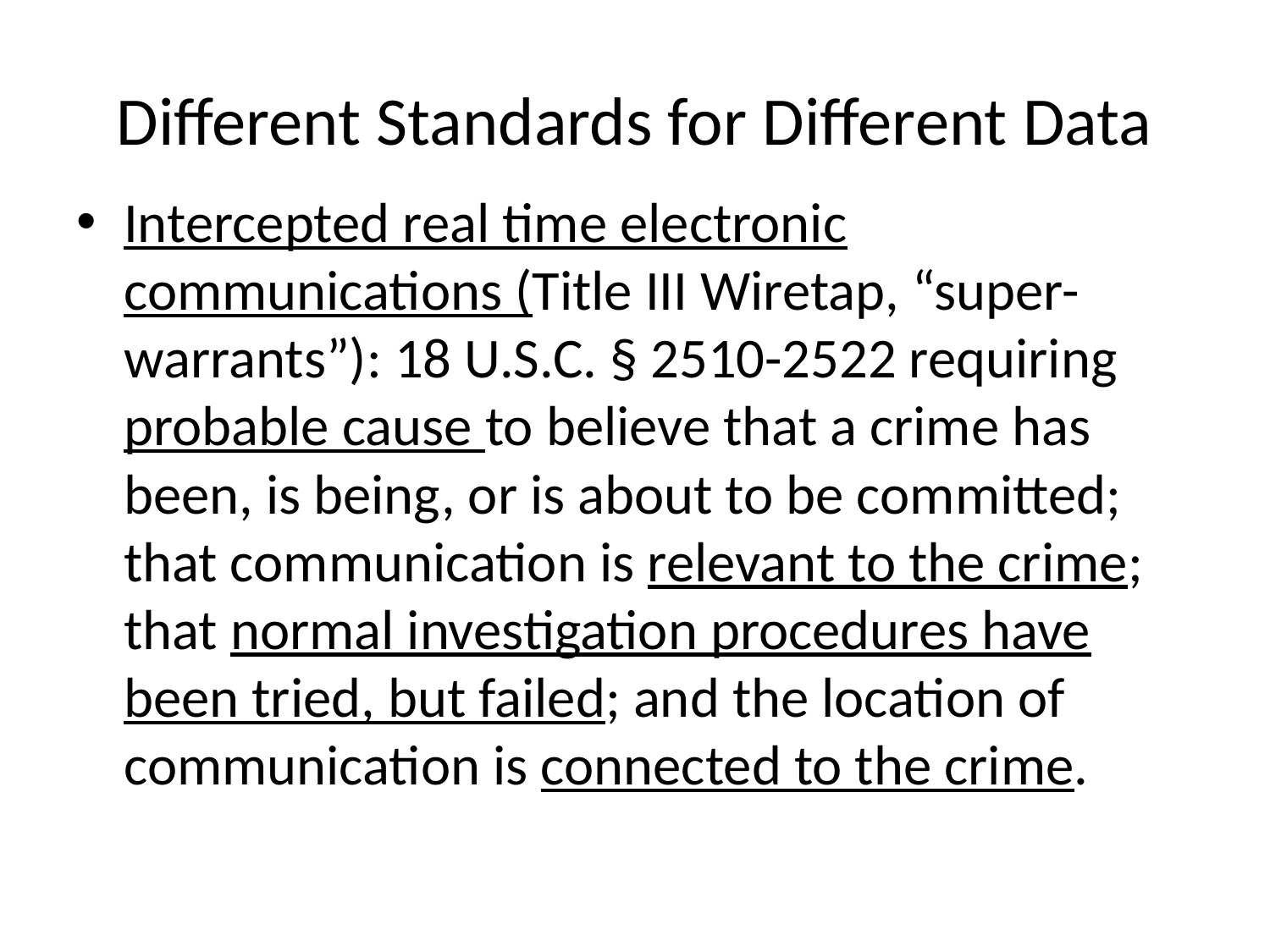

# Different Standards for Different Data
Intercepted real time electronic communications (Title III Wiretap, “super-warrants”): 18 U.S.C. § 2510-2522 requiring probable cause to believe that a crime has been, is being, or is about to be committed; that communication is relevant to the crime; that normal investigation procedures have been tried, but failed; and the location of communication is connected to the crime.